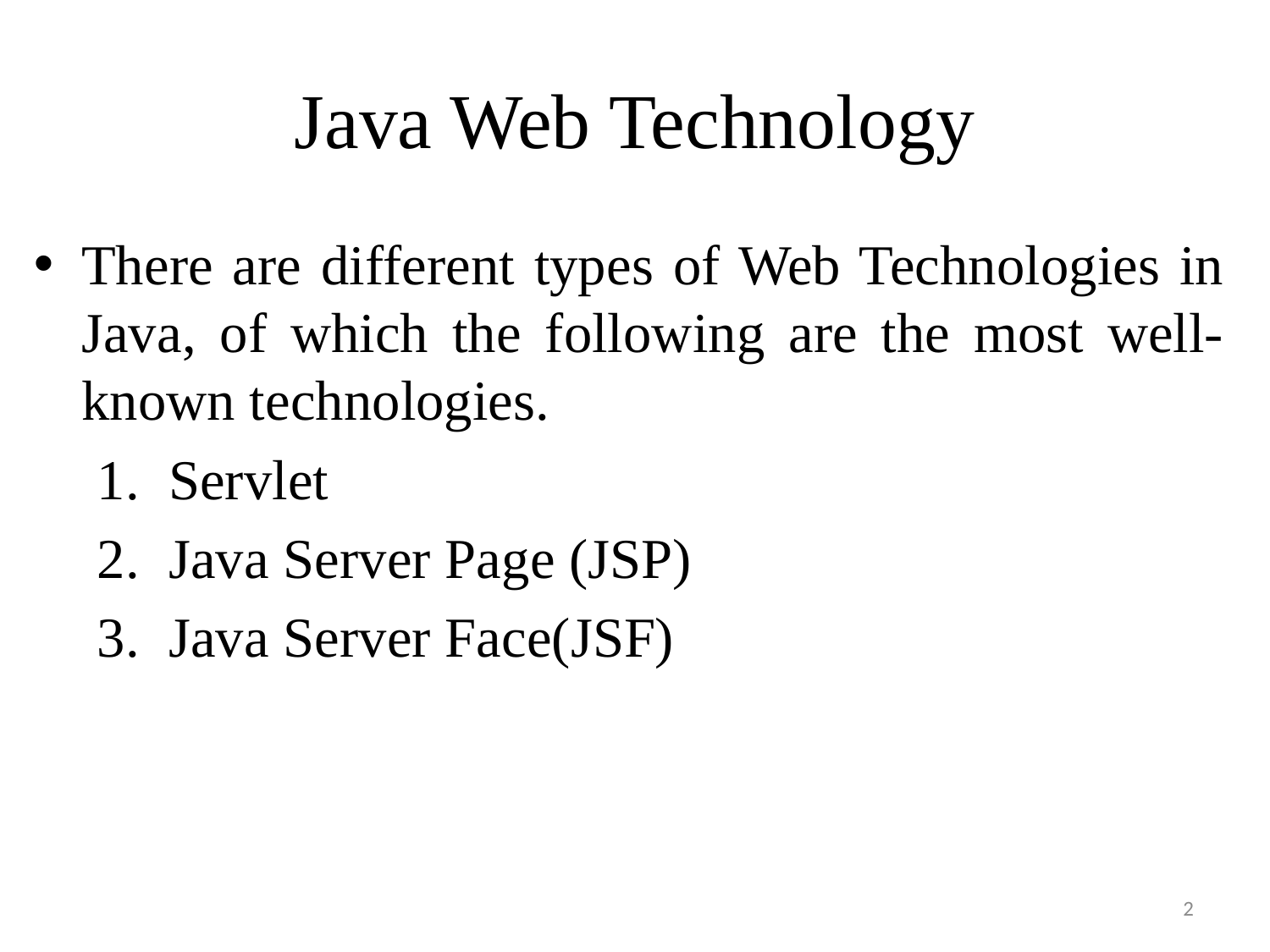

# Java Web Technology
There are different types of Web Technologies in Java, of which the following are the most well-known technologies.
Servlet
Java Server Page (JSP)
Java Server Face(JSF)
2